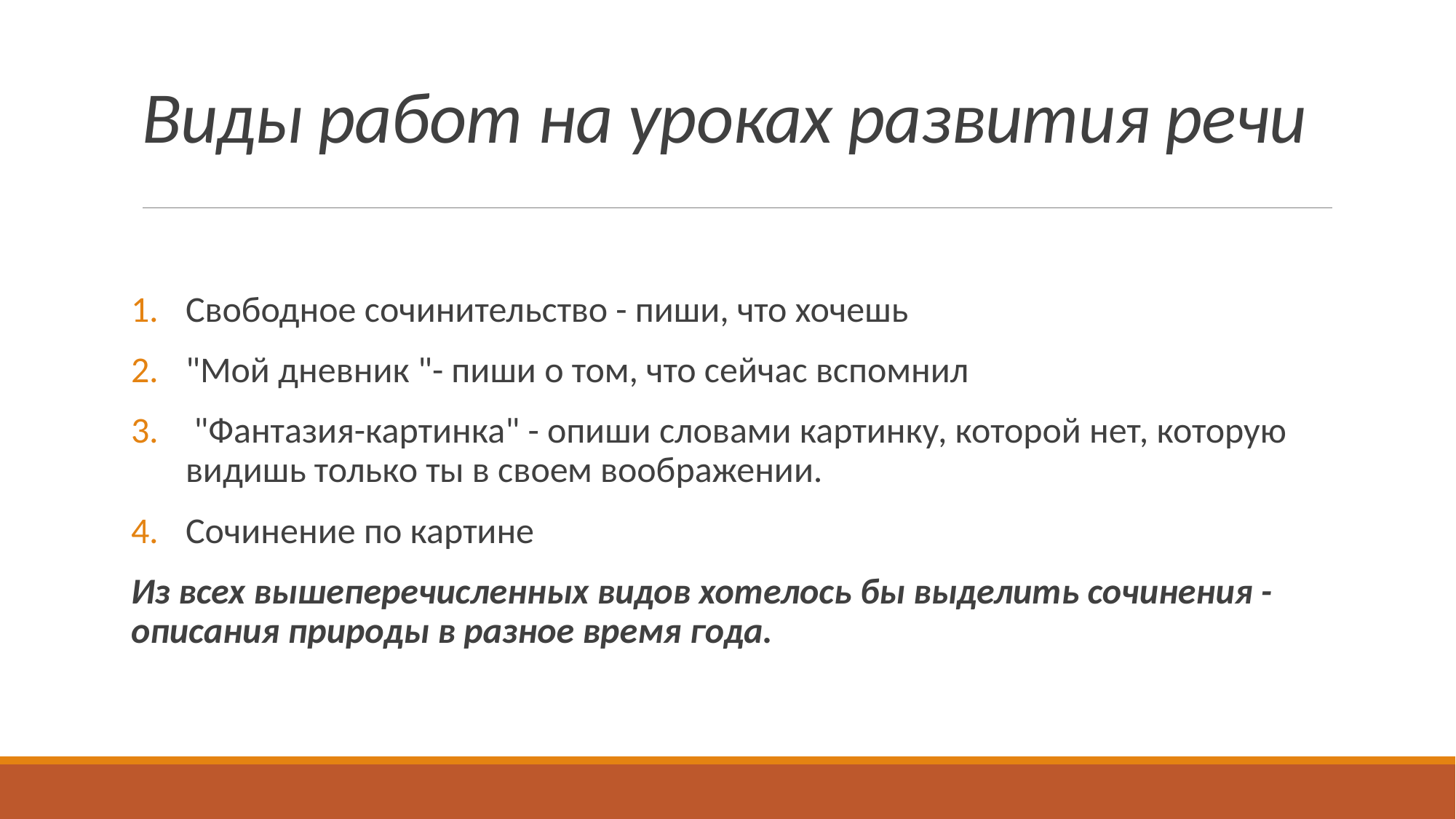

# Виды работ на уроках развития речи

Свободное сочинительство - пиши, что хочешь
"Мой дневник "- пиши о том, что сейчас вспомнил
 "Фантазия-картинка" - опиши словами картинку, которой нет, которую видишь только ты в своем воображении.
Сочинение по картине
Из всех вышеперечисленных видов хотелось бы выделить сочинения - описания природы в разное время года.